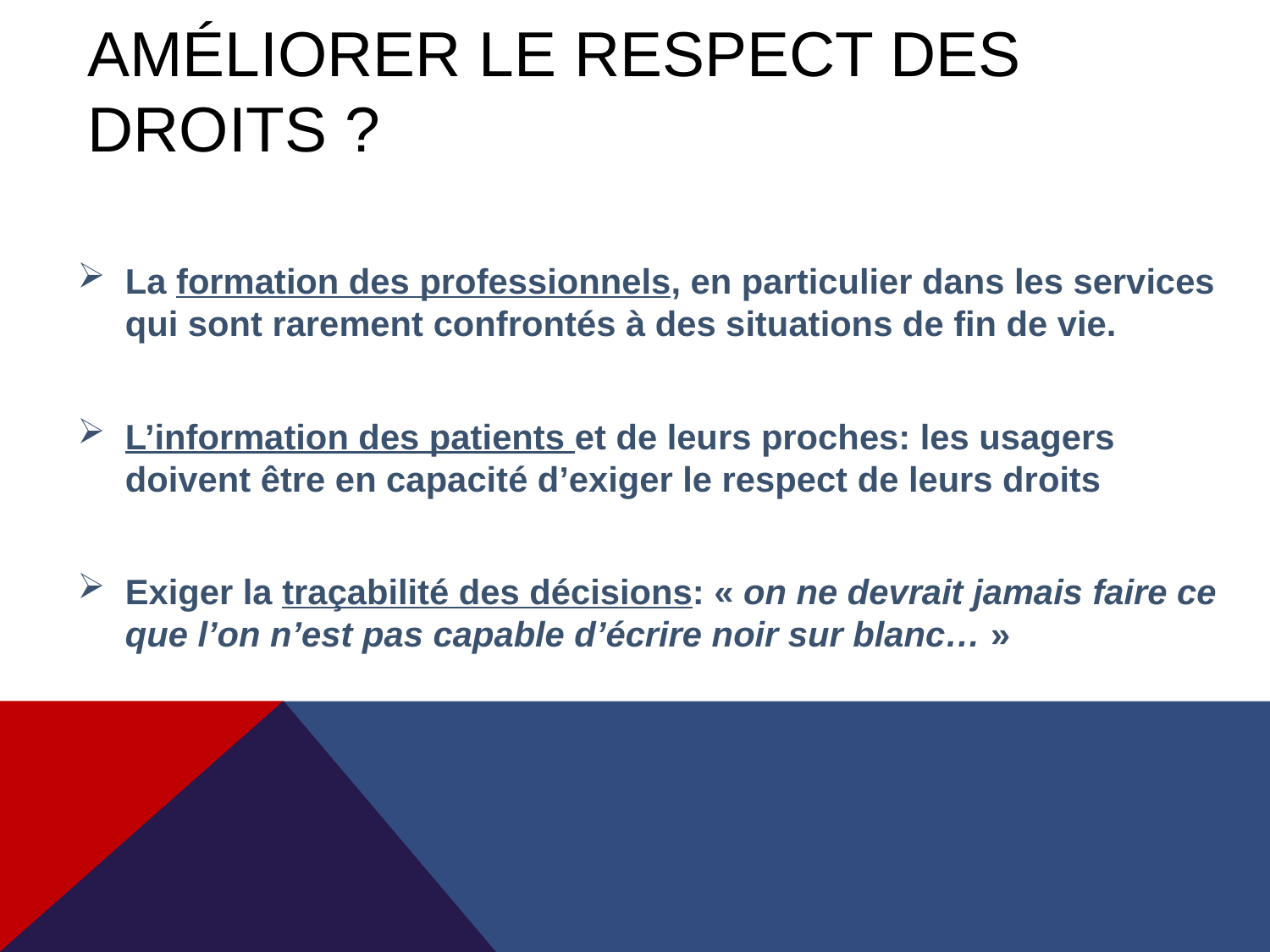

# Améliorer le respect des droits ?

La formation des professionnels, en particulier dans les services qui sont rarement confrontés à des situations de fin de vie.

L’information des patients et de leurs proches: les usagers doivent être en capacité d’exiger le respect de leurs droits

Exiger la traçabilité des décisions: « on ne devrait jamais faire ce que l’on n’est pas capable d’écrire noir sur blanc… »